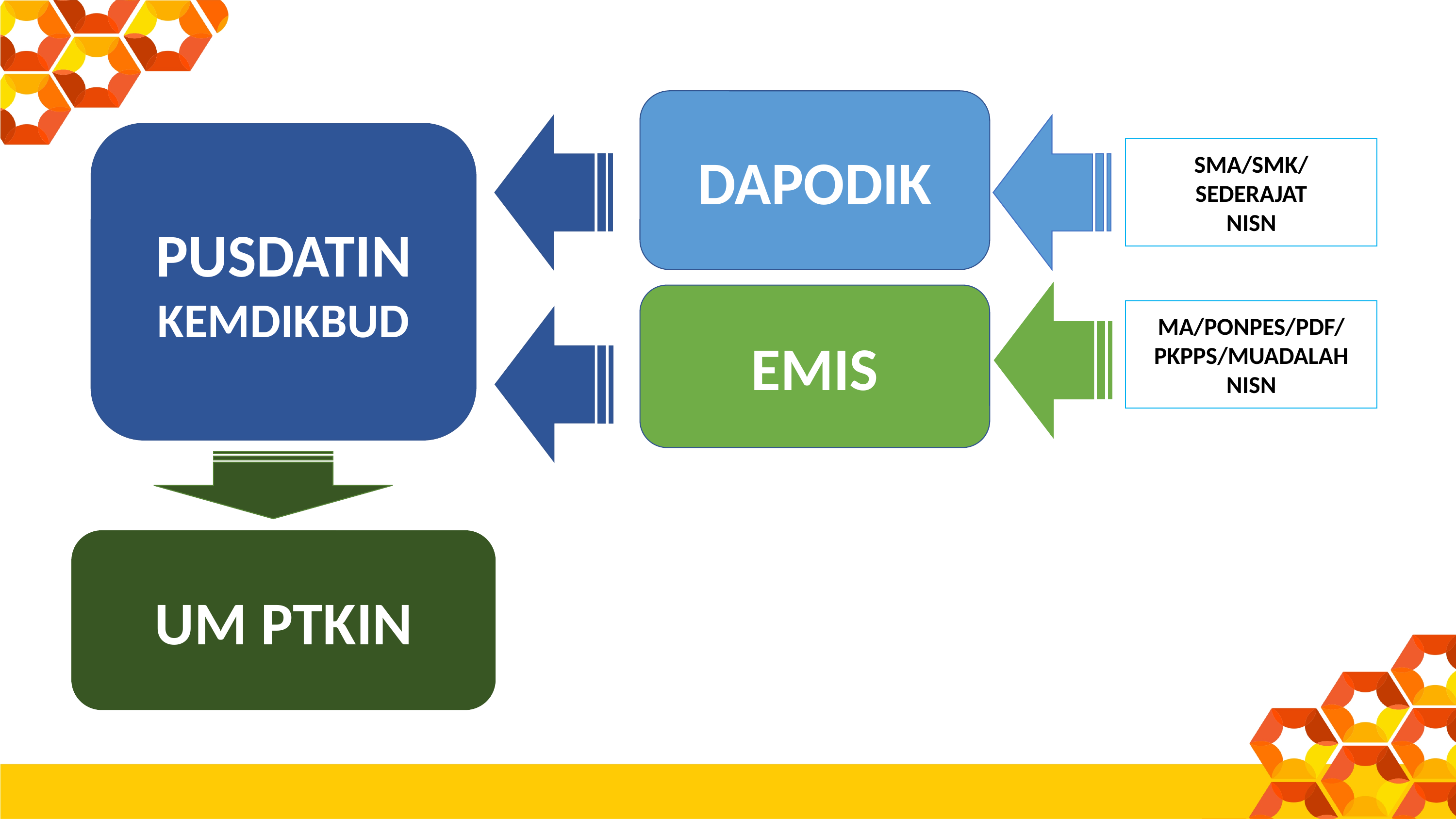

DAPODIK

PUSDATIN
KEMDIKBUD
SMA/SMK/
SEDERAJAT
NISN

EMIS
MA/PONPES/PDF/PKPPS/MUADALAH
NISN

UM PTKIN